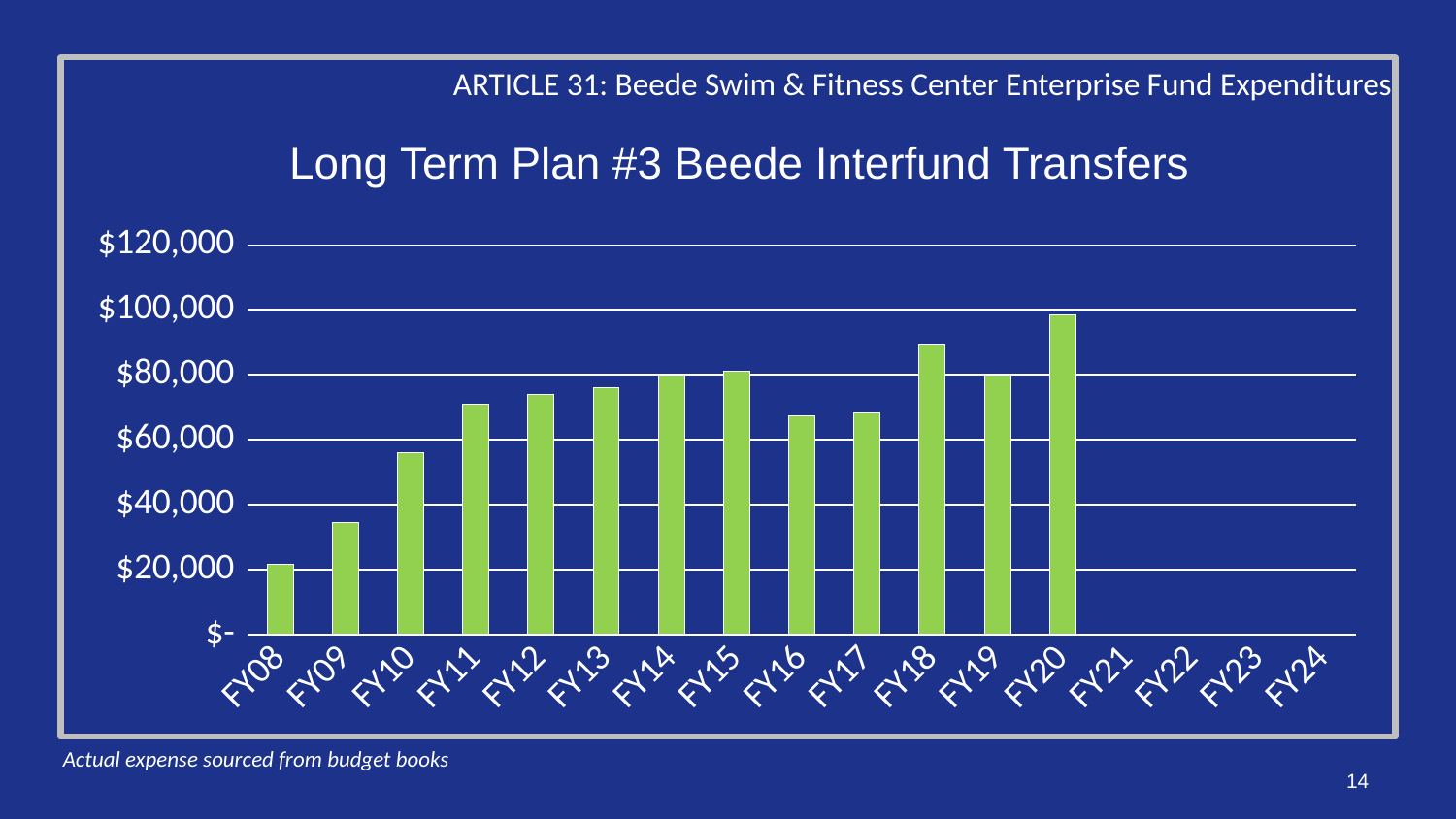

Long Term Plan #3 Beede Interfund Transfers

### Chart

| Category | Actual Totals |
|---|---|
| FY08 | 21507.0 |
| FY09 | 34357.0 |
| FY10 | 56014.0 |
| FY11 | 70773.0 |
| FY12 | 73970.0 |
| FY13 | 76056.0 |
| FY14 | 79737.0 |
| FY15 | 81148.0 |
| FY16 | 67285.0 |
| FY17 | 68193.0 |
| FY18 | 89074.0 |
| FY19 | 79778.0 |
| FY20 | 98350.0 |
| FY21 | 0.0 |
| FY22 | 0.0 |
| FY23 | 0.0 |
| FY24 | 0.0 |
Actual expense sourced from budget books
14